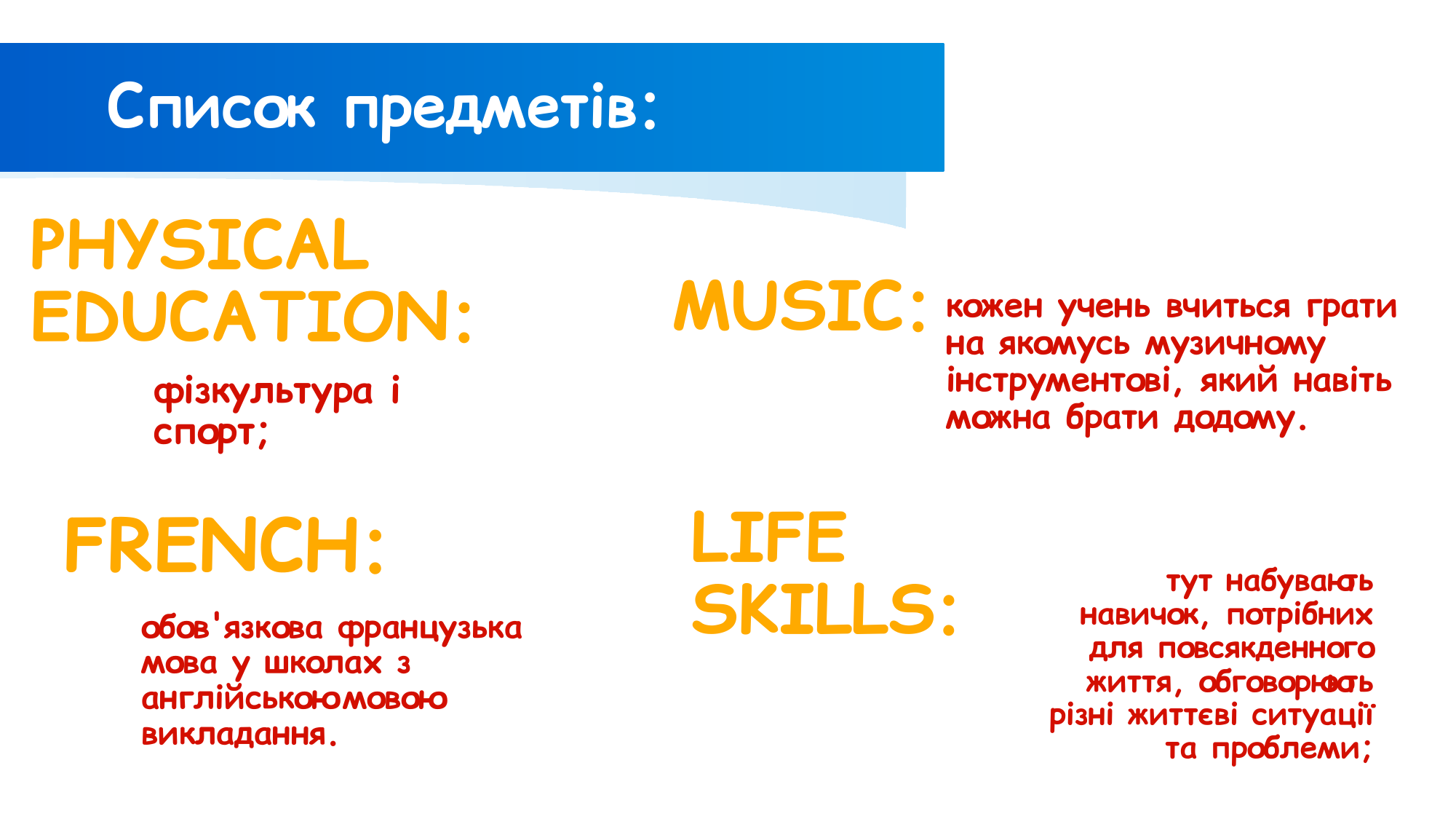

# Список предметів:
PHYSICAL EDUCATION:
MUSIC:
кожен учень вчиться грати на якомусь музичному інструментові, який навіть можна брати додому.

фізкультура і спорт;

LIFE SKILLS:
FRENCH:
тут набувають навичок, потрібних для повсякденного життя, обговорюють різні життєві ситуації та проблеми;
обов'язкова французька мова у школах з англійською мовою викладання.